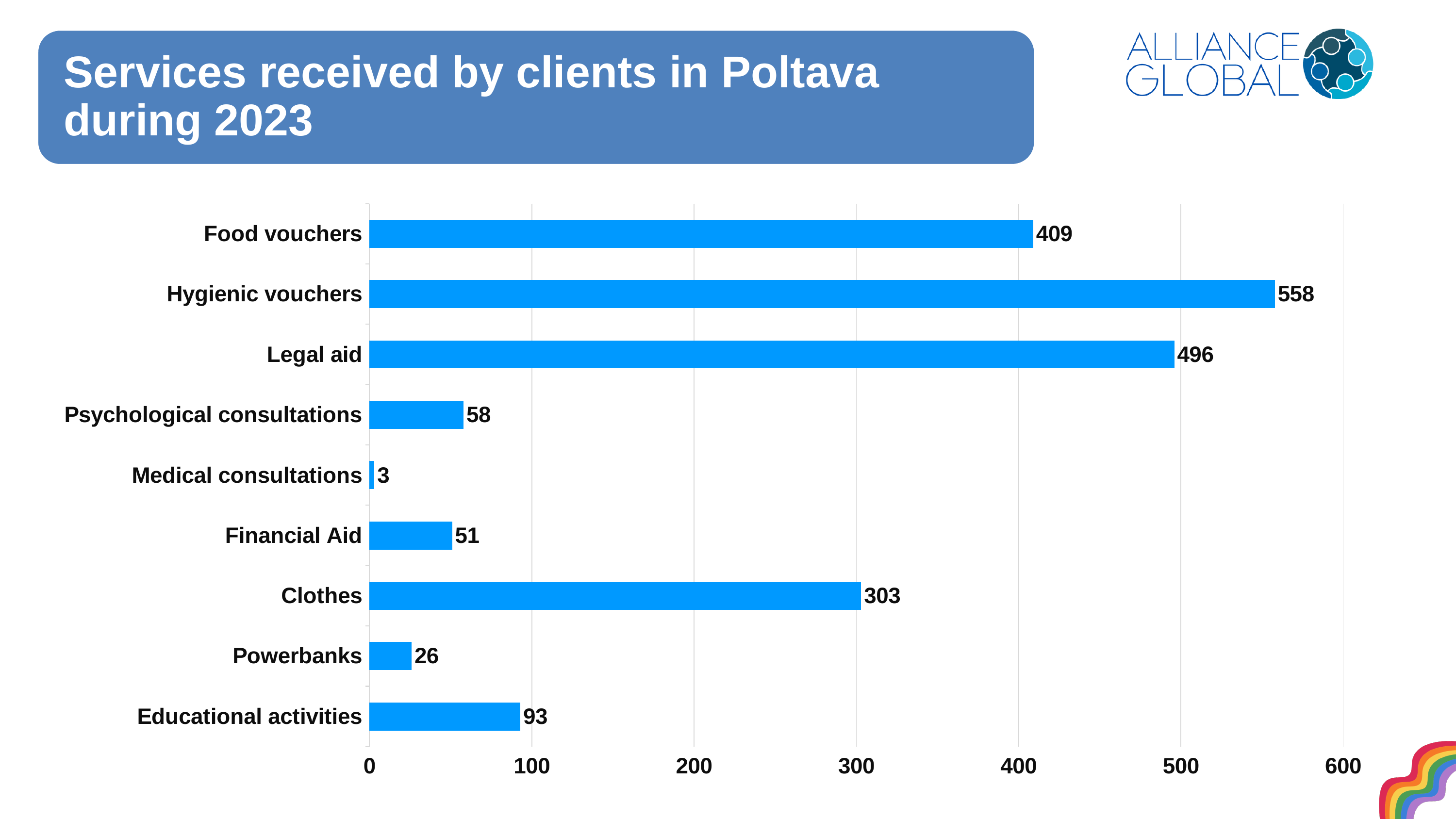

Services received by clients in Poltava during 2023

### Chart

| Category | Стовпець1 |
|---|---|
| Educational activities | 93.0 |
| Powerbanks | 26.0 |
| Clothes | 303.0 |
| Financial Aid | 51.0 |
| Medical consultations | 3.0 |
| Psychological consultations | 58.0 |
| Legal aid | 496.0 |
| Hygienic vouchers | 558.0 |
| Food vouchers | 409.0 |